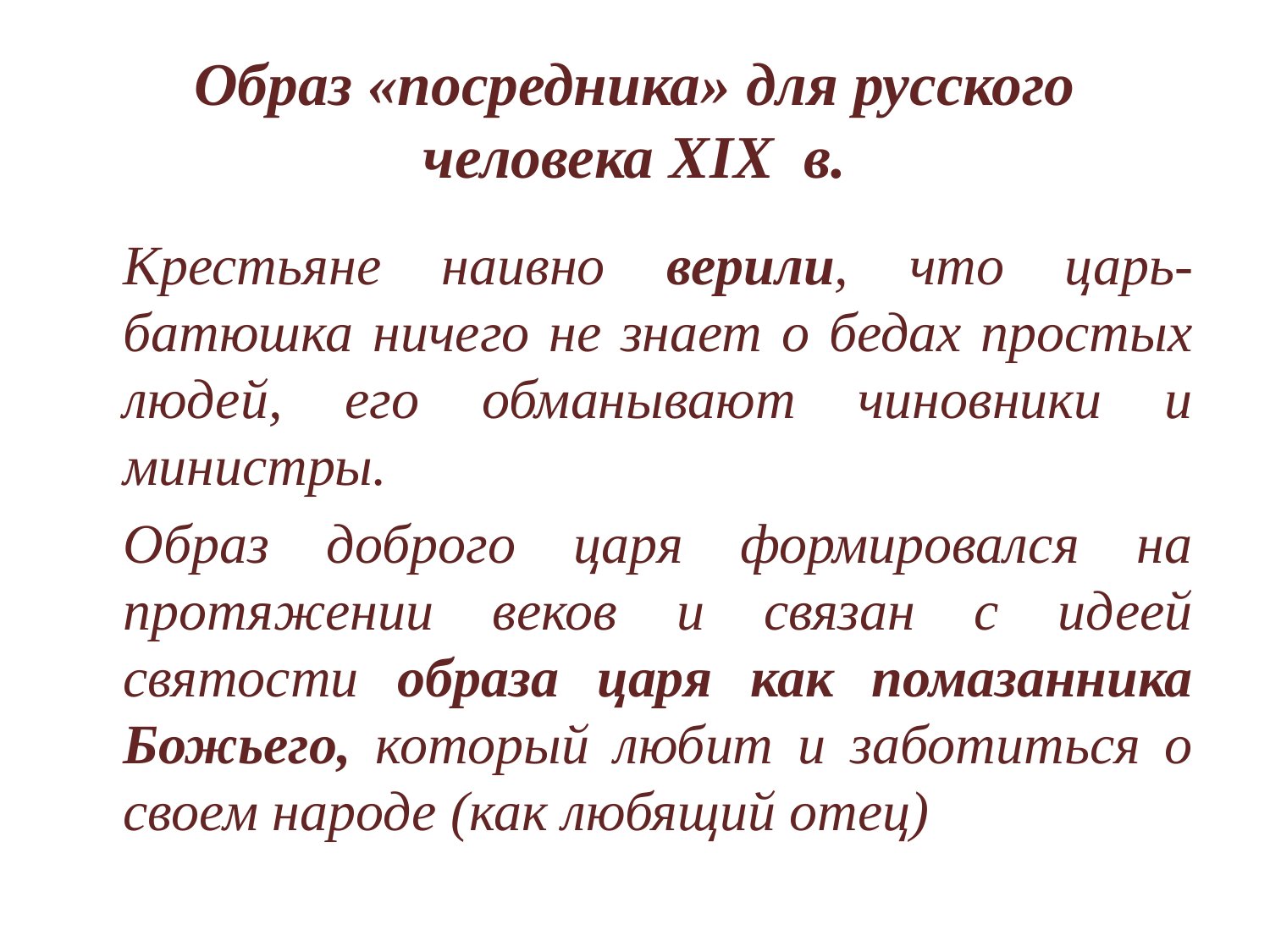

# Образ «посредника» для русского человека XIX  в.
Крестьяне наивно верили, что царь-батюшка ничего не знает о бедах простых людей, его обманывают чиновники и министры.
Образ доброго царя формировался на протяжении веков и связан с идеей святости образа царя как помазанника Божьего, который любит и заботиться о своем народе (как любящий отец)